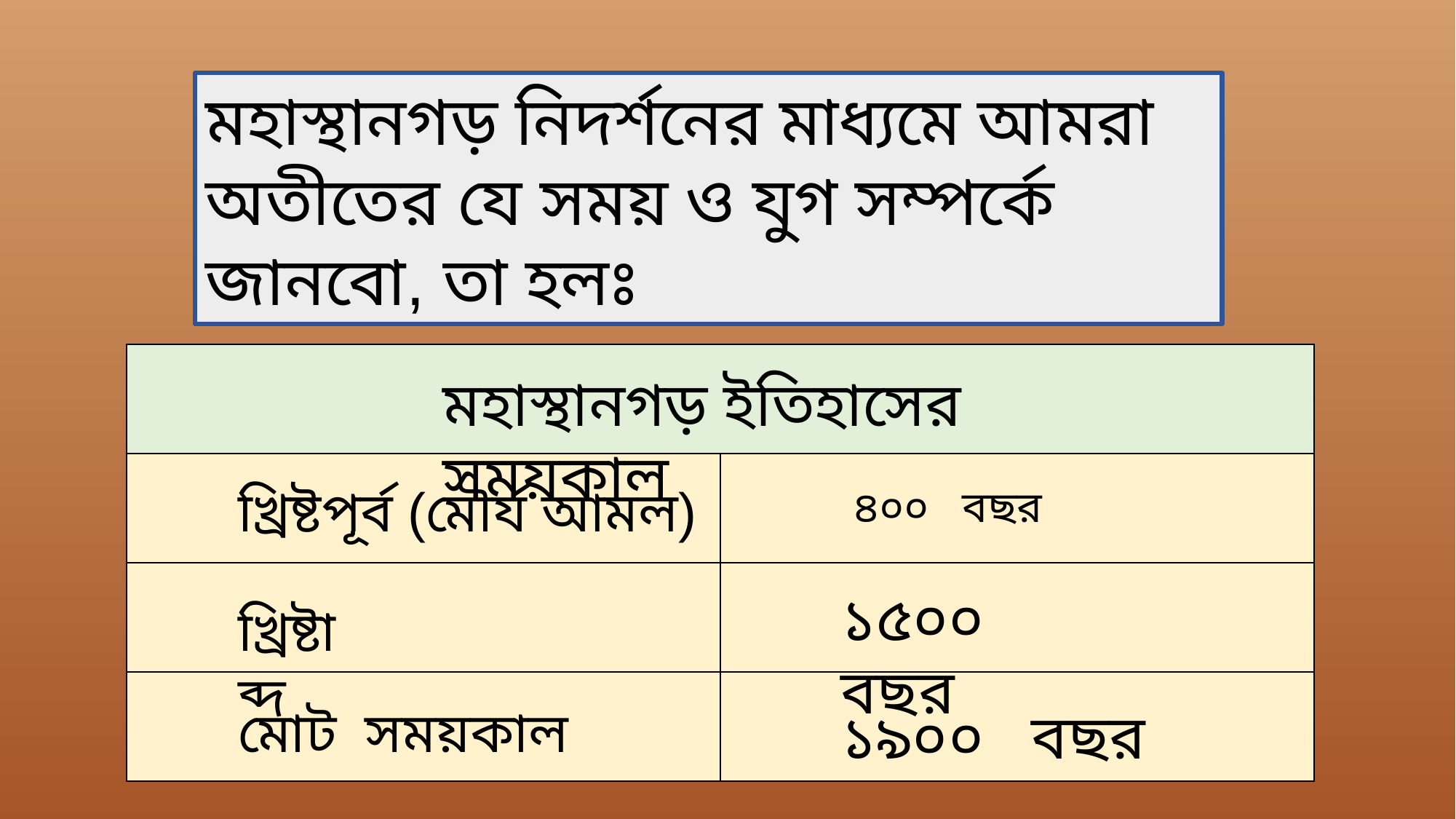

মহাস্থানগড় নিদর্শনের মাধ্যমে আমরা অতীতের যে সময় ও যুগ সম্পর্কে জানবো, তা হলঃ
|  |  |
| --- | --- |
|  |  |
|  |  |
|  |  |
মহাস্থানগড় ইতিহাসের সময়কাল
খ্রিষ্টপূর্ব (মৌর্য আমল)
৪০০   বছর
১৫০০   বছর
খ্রিষ্টাব্দ
মোট  সময়কাল
১৯০০   বছর